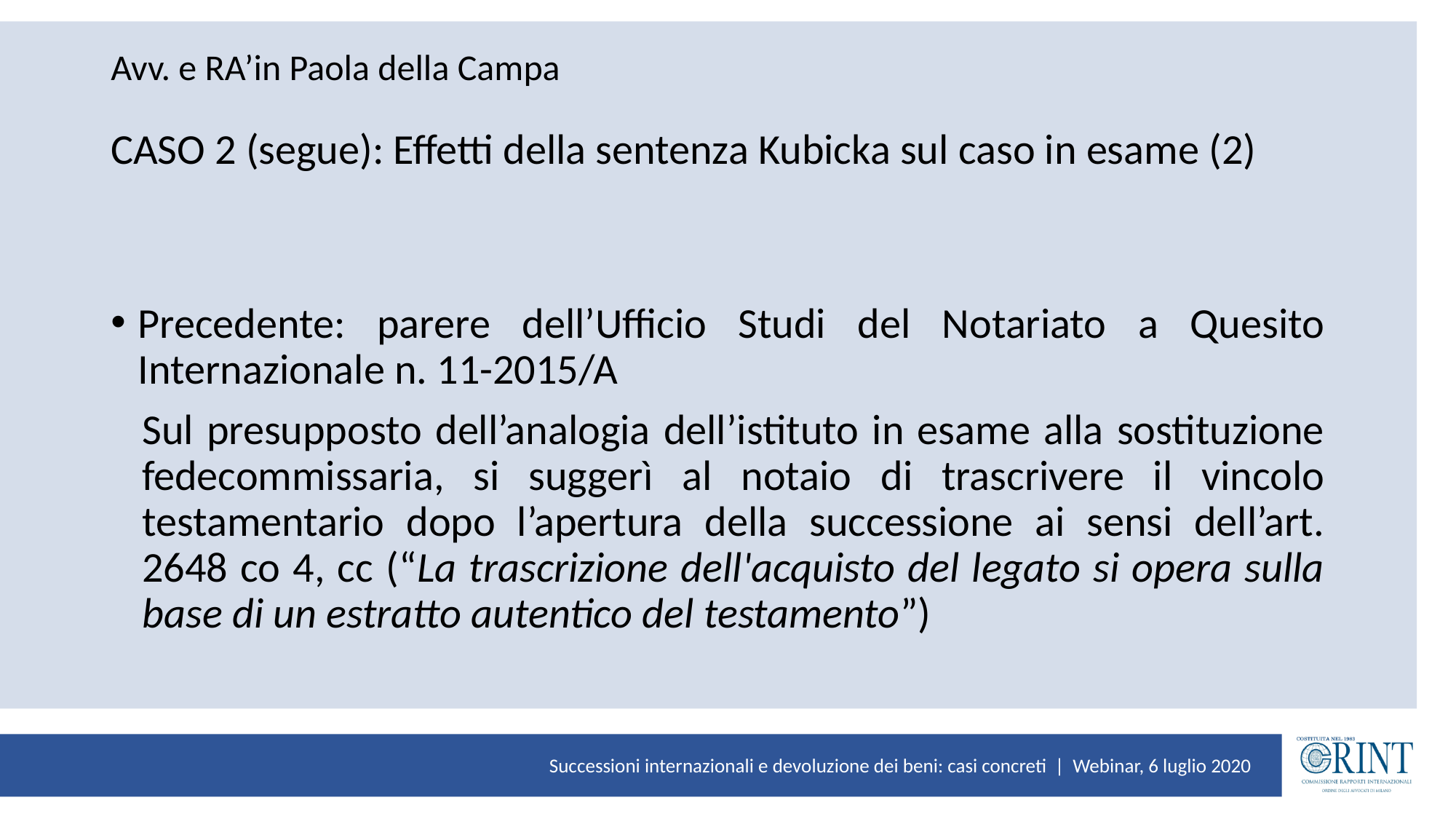

# Avv. e RA’in Paola della Campa CASO 2 (segue): Effetti della sentenza Kubicka sul caso in esame (2)

Precedente: parere dell’Ufficio Studi del Notariato a Quesito Internazionale n. 11-2015/A
Sul presupposto dell’analogia dell’istituto in esame alla sostituzione fedecommissaria, si suggerì al notaio di trascrivere il vincolo testamentario dopo l’apertura della successione ai sensi dell’art. 2648 co 4, cc (“La trascrizione dell'acquisto del legato si opera sulla base di un estratto autentico del testamento”)